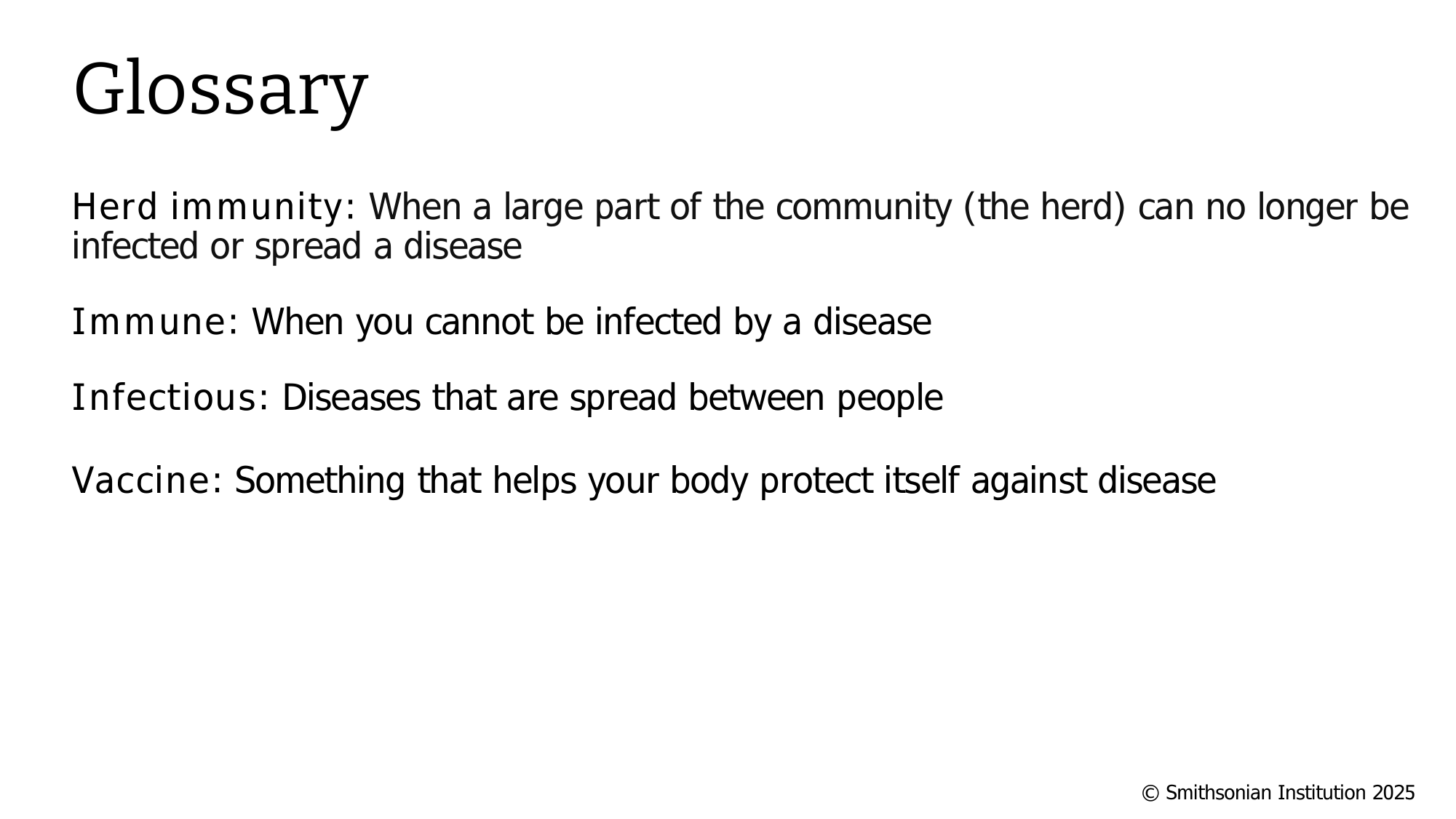

# Glossary
Herd immunity: When a large part of the community (the herd) can no longer be infected or spread a disease
Immune: When you cannot be infected by a disease
Infectious: Diseases that are spread between people
Vaccine: Something that helps your body protect itself against disease